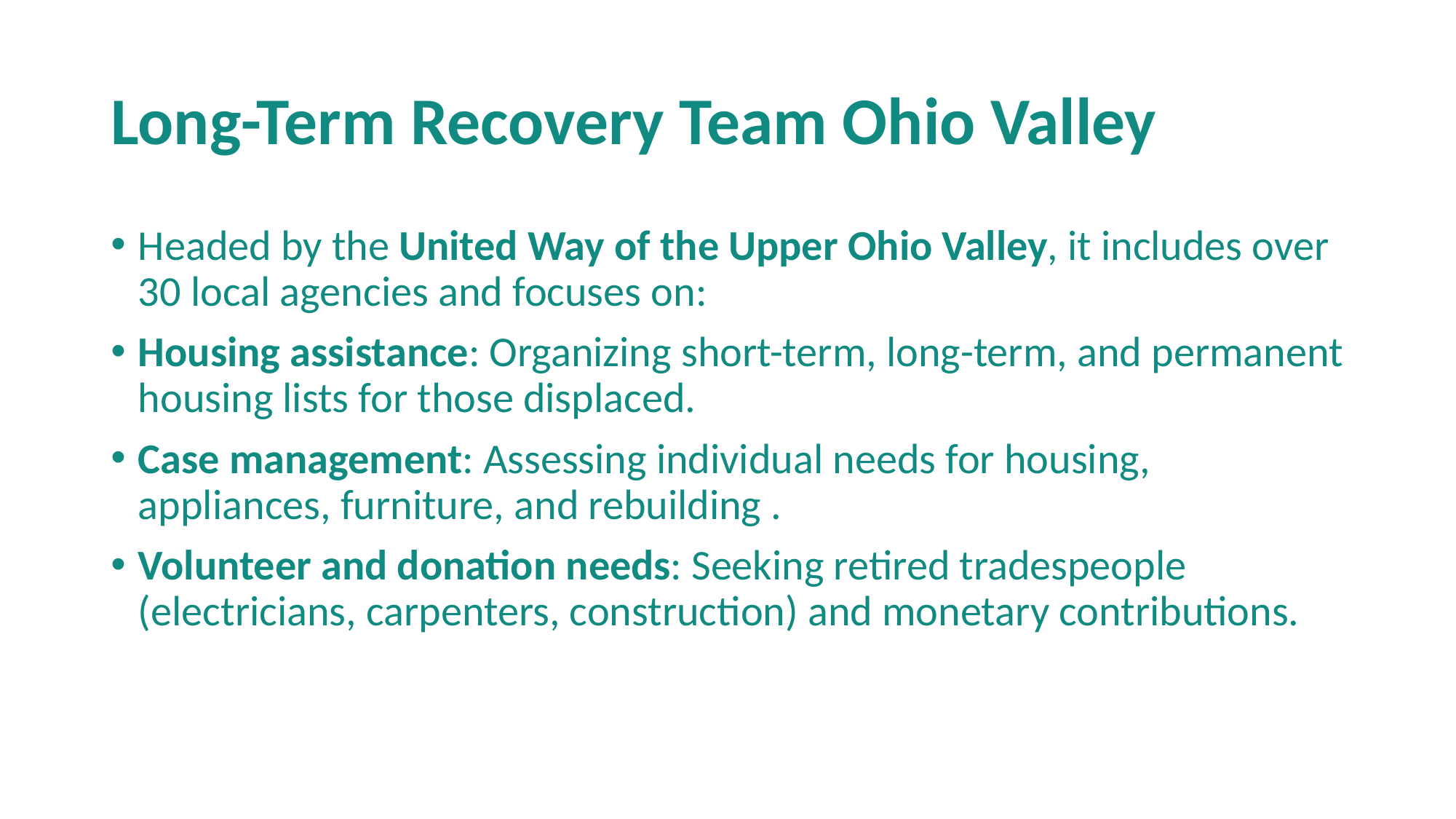

# Long-Term Recovery Team Ohio Valley
Headed by the United Way of the Upper Ohio Valley, it includes over 30 local agencies and focuses on:
Housing assistance: Organizing short-term, long-term, and permanent housing lists for those displaced.
Case management: Assessing individual needs for housing, appliances, furniture, and rebuilding .
Volunteer and donation needs: Seeking retired tradespeople (electricians, carpenters, construction) and monetary contributions.